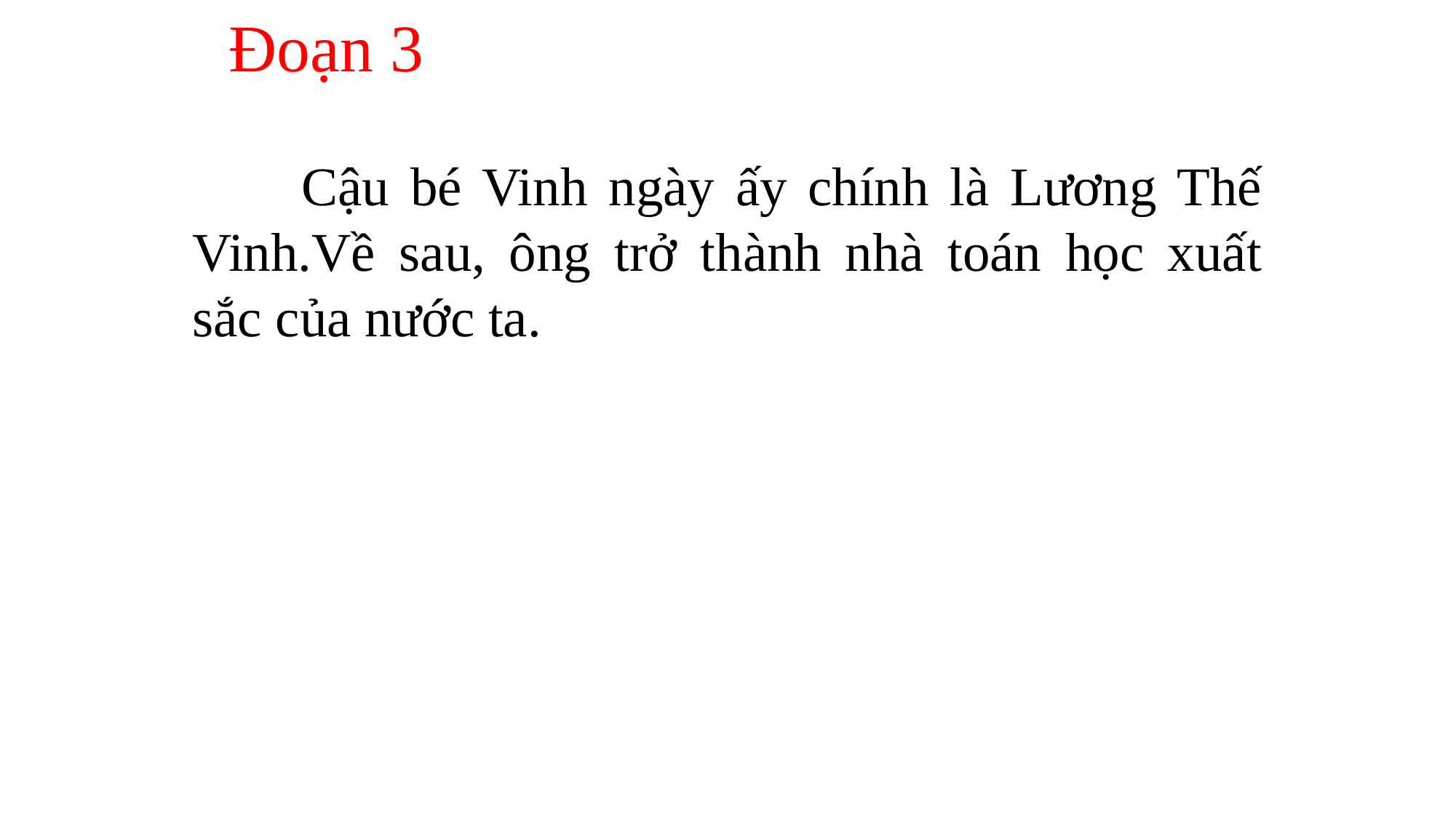

Đoạn 3
	Cậu bé Vinh ngày ấy chính là Lương Thế Vinh.Về sau, ông trở thành nhà toán học xuất sắc của nước ta.